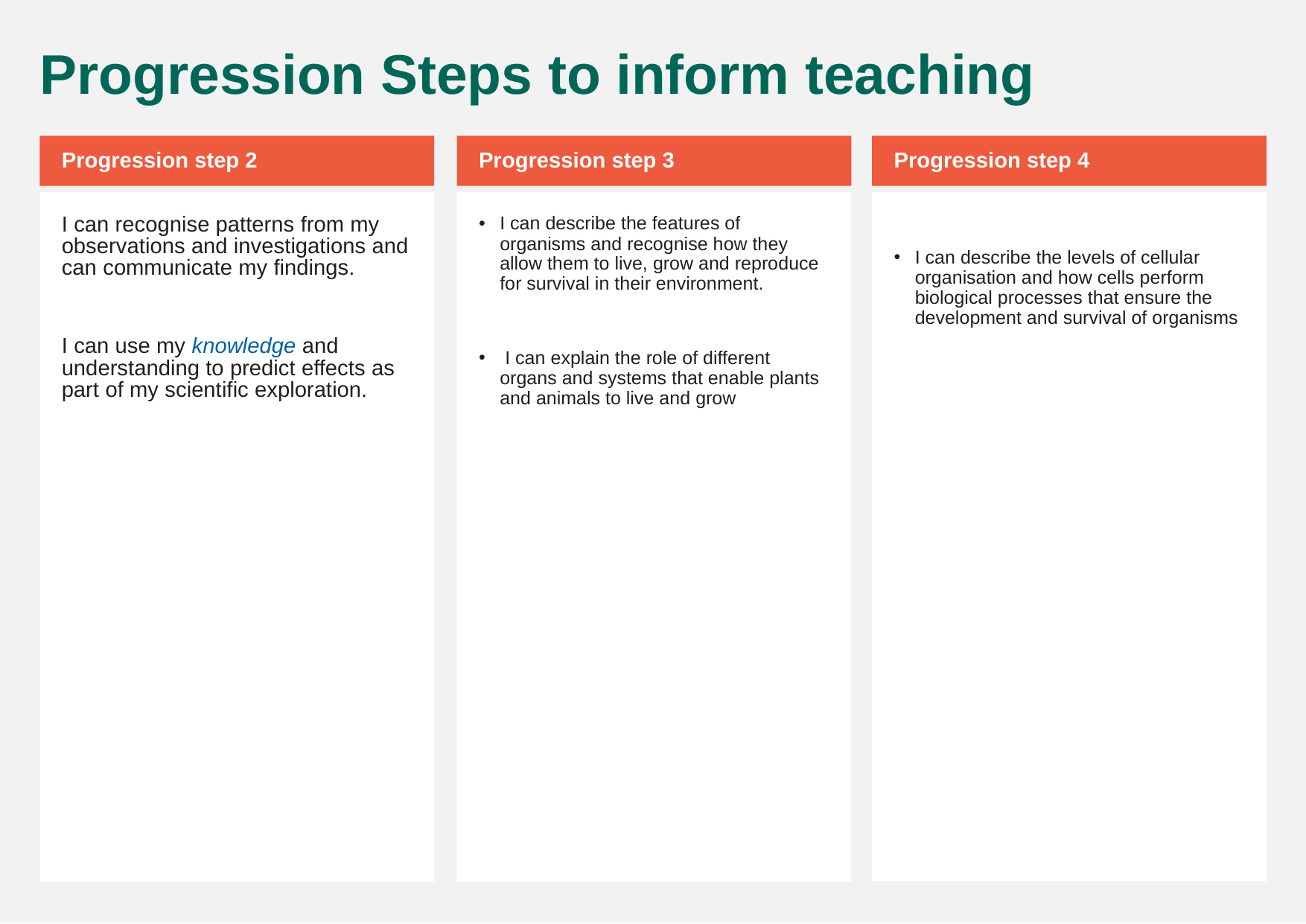

Progression Steps to inform teaching
Progression step 2
Progression step 3
Progression step 4
I can recognise patterns from my observations and investigations and can communicate my findings.

I can use my knowledge and understanding to predict effects as part of my scientific exploration.

I can describe the features of organisms and recognise how they allow them to live, grow and reproduce for survival in their environment.

 I can explain the role of different organs and systems that enable plants and animals to live and grow

I can describe the levels of cellular organisation and how cells perform biological processes that ensure the development and survival of organisms